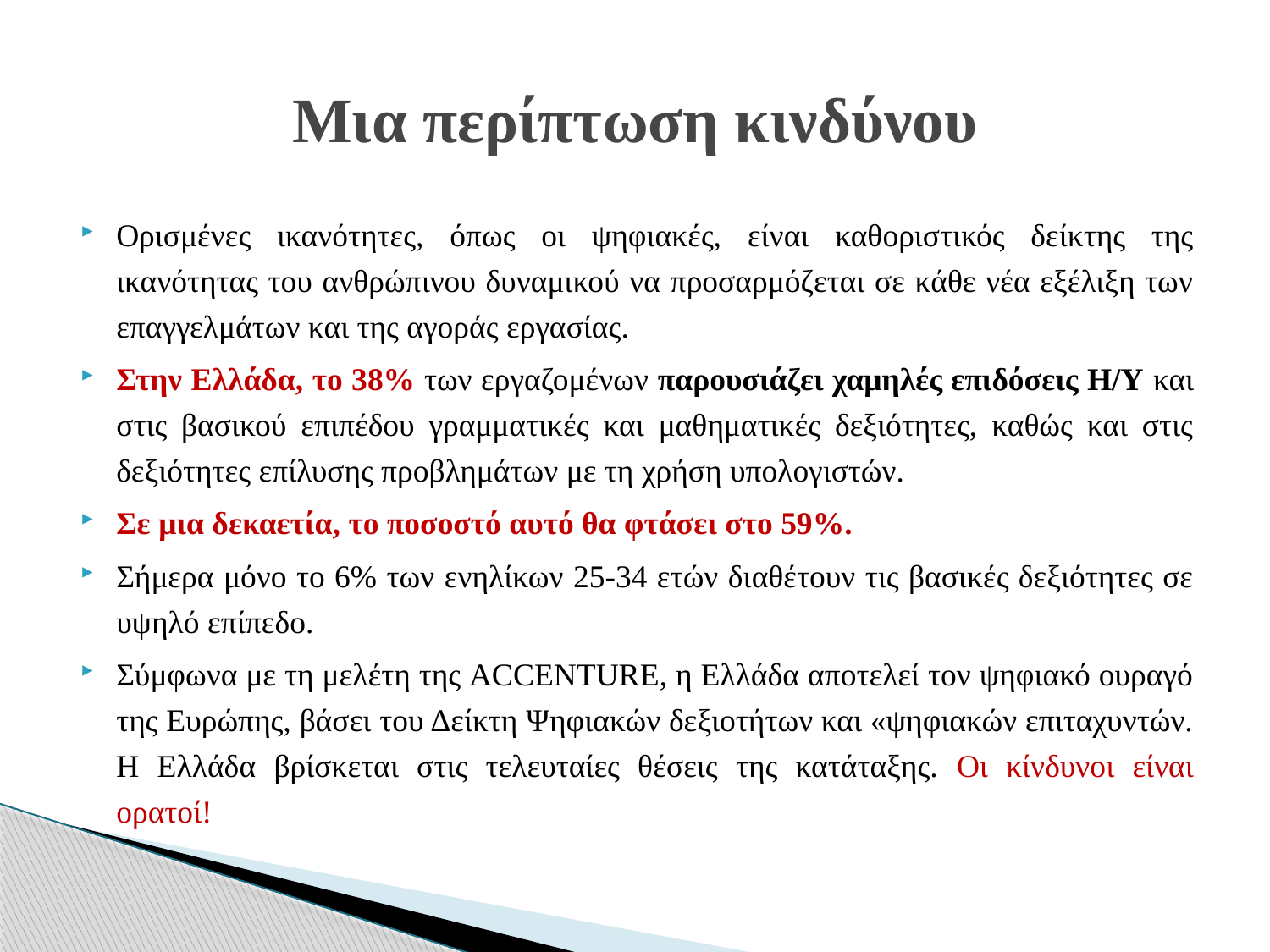

# Μια περίπτωση κινδύνου
Ορισμένες ικανότητες, όπως οι ψηφιακές, είναι καθοριστικός δείκτης της ικανότητας του ανθρώπινου δυναμικού να προσαρμόζεται σε κάθε νέα εξέλιξη των επαγγελμάτων και της αγοράς εργασίας.
Στην Ελλάδα, το 38% των εργαζομένων παρουσιάζει χαμηλές επιδόσεις Η/Υ και στις βασικού επιπέδου γραμματικές και μαθηματικές δεξιότητες, καθώς και στις δεξιότητες επίλυσης προβλημάτων με τη χρήση υπολογιστών.
Σε μια δεκαετία, το ποσοστό αυτό θα φτάσει στο 59%.
Σήμερα μόνο το 6% των ενηλίκων 25-34 ετών διαθέτουν τις βασικές δεξιότητες σε υψηλό επίπεδο.
Σύμφωνα με τη μελέτη της ACCENTURE, η Ελλάδα αποτελεί τον ψηφιακό ουραγό της Ευρώπης, βάσει του Δείκτη Ψηφιακών δεξιοτήτων και «ψηφιακών επιταχυντών. Η Ελλάδα βρίσκεται στις τελευταίες θέσεις της κατάταξης. Οι κίνδυνοι είναι ορατοί!